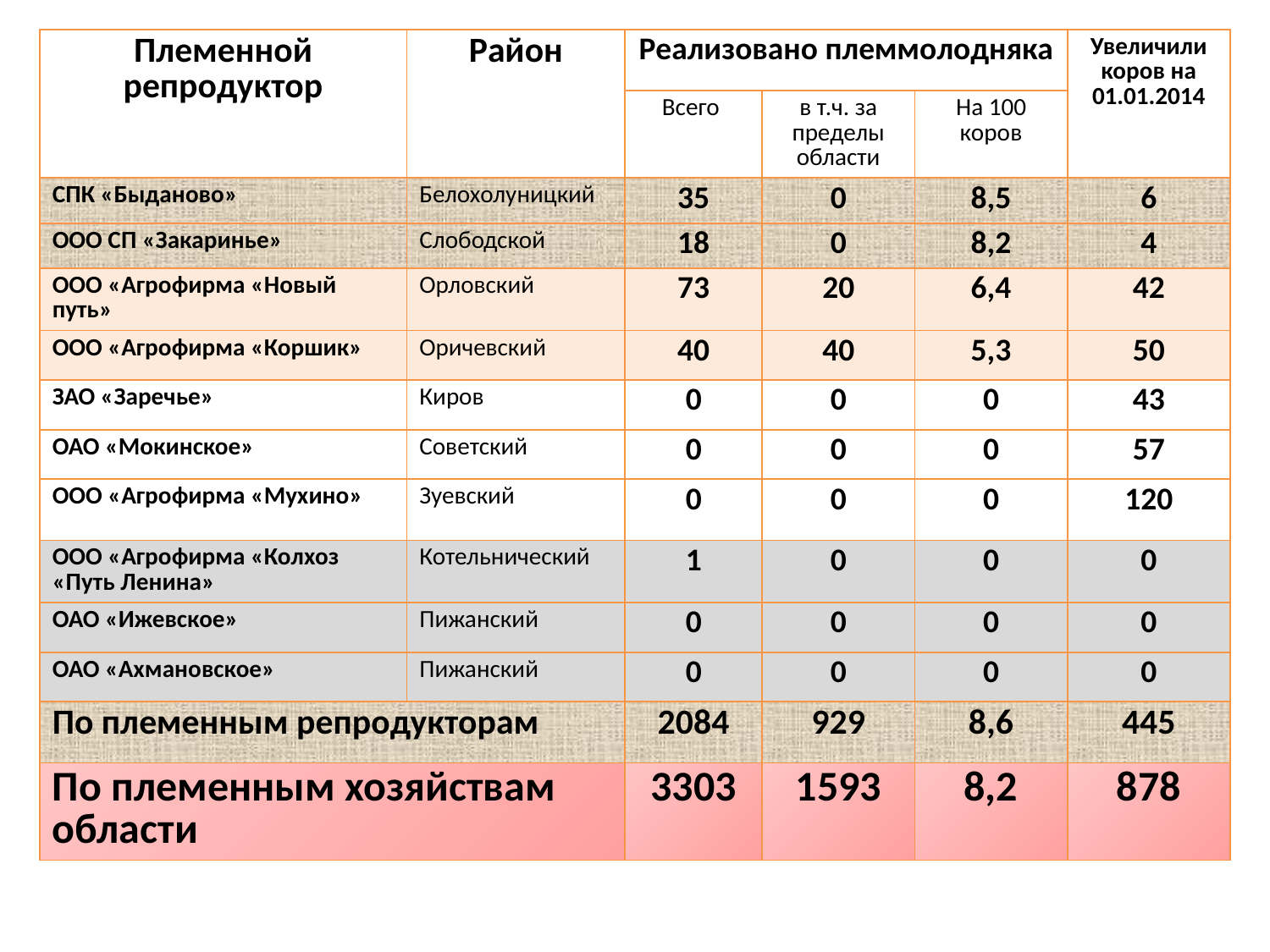

| Племенной репродуктор | Район | Реализовано племмолодняка |  |  | Увеличили коров на 01.01.2014 |
| --- | --- | --- | --- | --- | --- |
|  |  | Всего | в т.ч. за пределы области | На 100 коров |  |
| СПК «Быданово» | Белохолуницкий | 35 | 0 | 8,5 | 6 |
| ООО СП «Закаринье» | Слободской | 18 | 0 | 8,2 | 4 |
| ООО «Агрофирма «Новый путь» | Орловский | 73 | 20 | 6,4 | 42 |
| ООО «Агрофирма «Коршик» | Оричевский | 40 | 40 | 5,3 | 50 |
| ЗАО «Заречье» | Киров | 0 | 0 | 0 | 43 |
| ОАО «Мокинское» | Советский | 0 | 0 | 0 | 57 |
| ООО «Агрофирма «Мухино» | Зуевский | 0 | 0 | 0 | 120 |
| ООО «Агрофирма «Колхоз «Путь Ленина» | Котельнический | 1 | 0 | 0 | 0 |
| ОАО «Ижевское» | Пижанский | 0 | 0 | 0 | 0 |
| ОАО «Ахмановское» | Пижанский | 0 | 0 | 0 | 0 |
| По племенным репродукторам |  | 2084 | 929 | 8,6 | 445 |
| По племенным хозяйствам области |  | 3303 | 1593 | 8,2 | 878 |